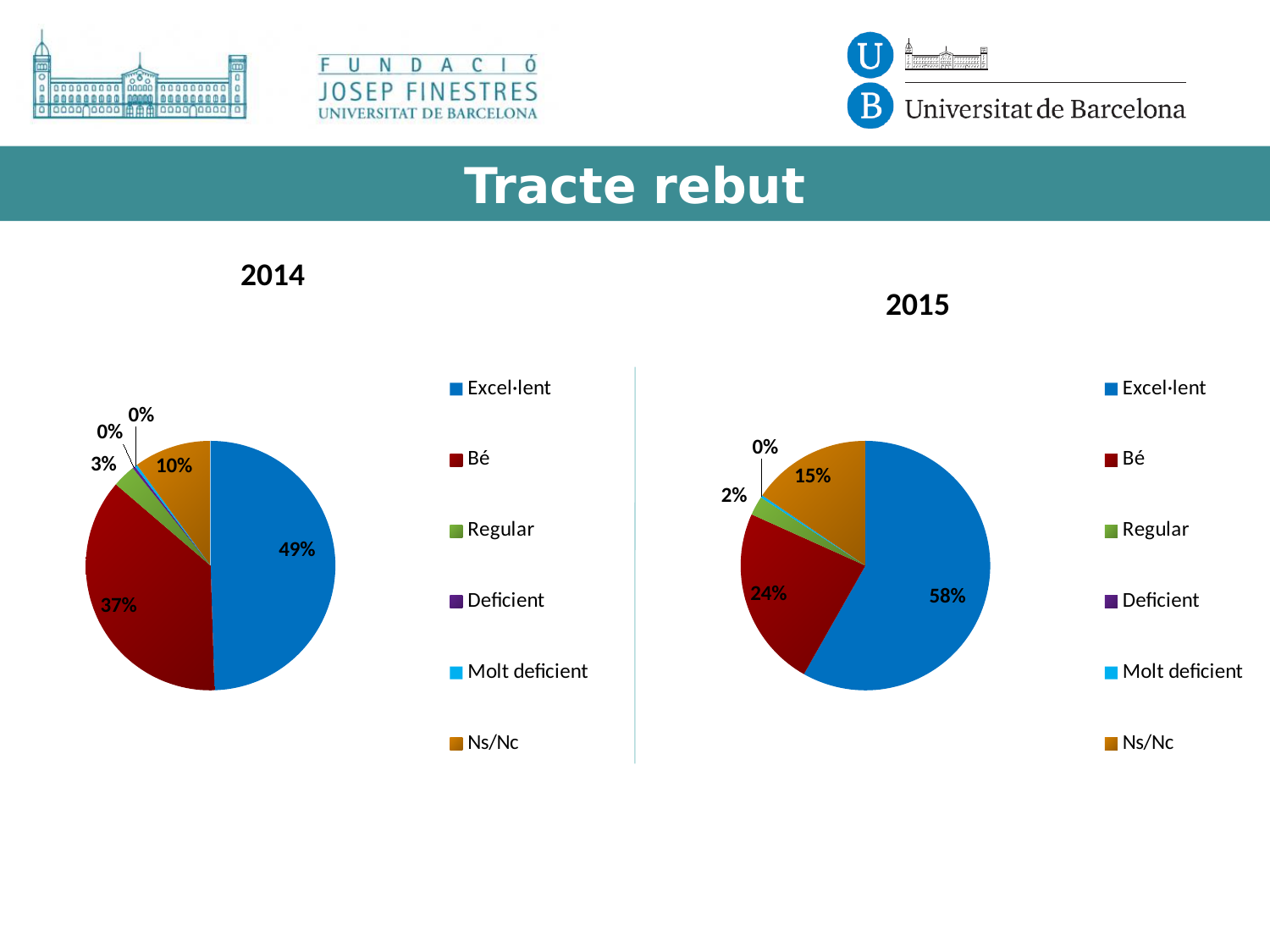

# Tracte rebut

### Chart

| Category | Ventas |
|---|---|
| Excel·lent | 148.0 |
| Bé | 110.0 |
| Regular | 9.0 |
| Deficient | 1.0 |
| Molt deficient | 1.0 |
| Ns/Nc | 30.0 |

### Chart

| Category | Ventas |
|---|---|
| Excel·lent | 188.0 |
| Bé | 76.0 |
| Regular | 8.0 |
| Deficient | None |
| Molt deficient | 1.0 |
| Ns/Nc | 50.0 |
2014
2015